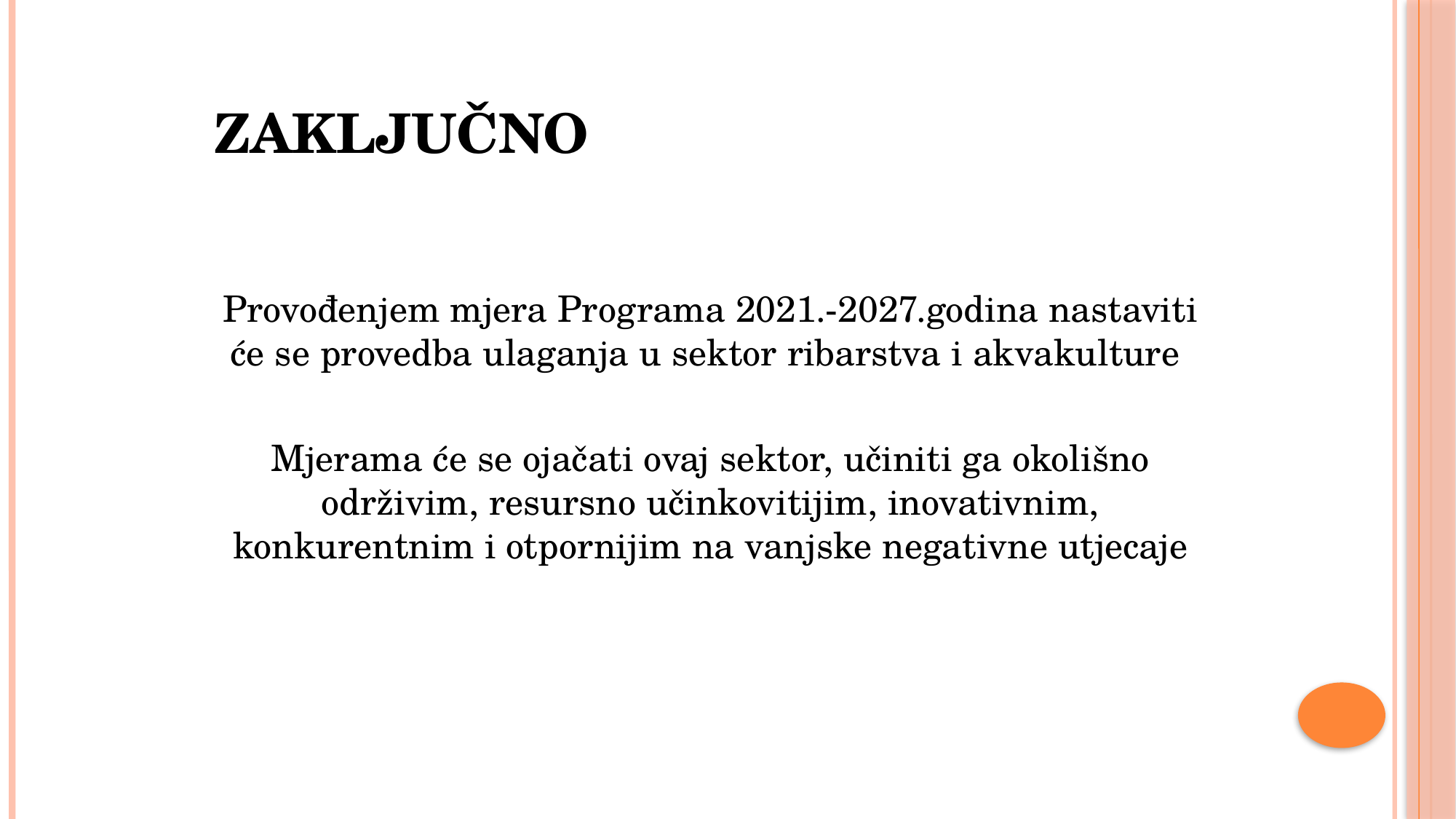

# Zaključno
Provođenjem mjera Programa 2021.-2027.godina nastaviti će se provedba ulaganja u sektor ribarstva i akvakulture

Mjerama će se ojačati ovaj sektor, učiniti ga okolišno održivim, resursno učinkovitijim, inovativnim, konkurentnim i otpornijim na vanjske negativne utjecaje